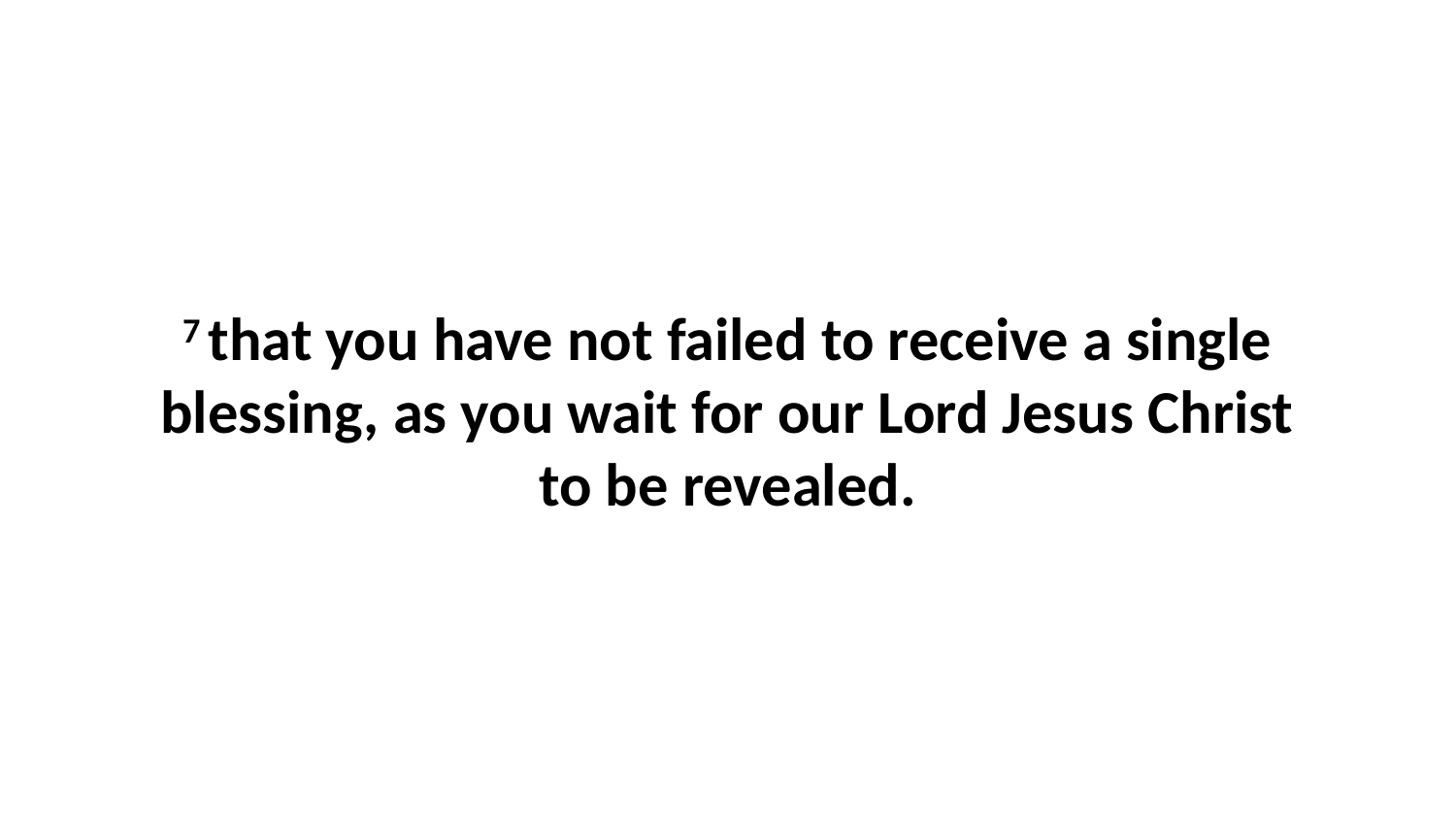

7 that you have not failed to receive a single blessing, as you wait for our Lord Jesus Christ to be revealed.